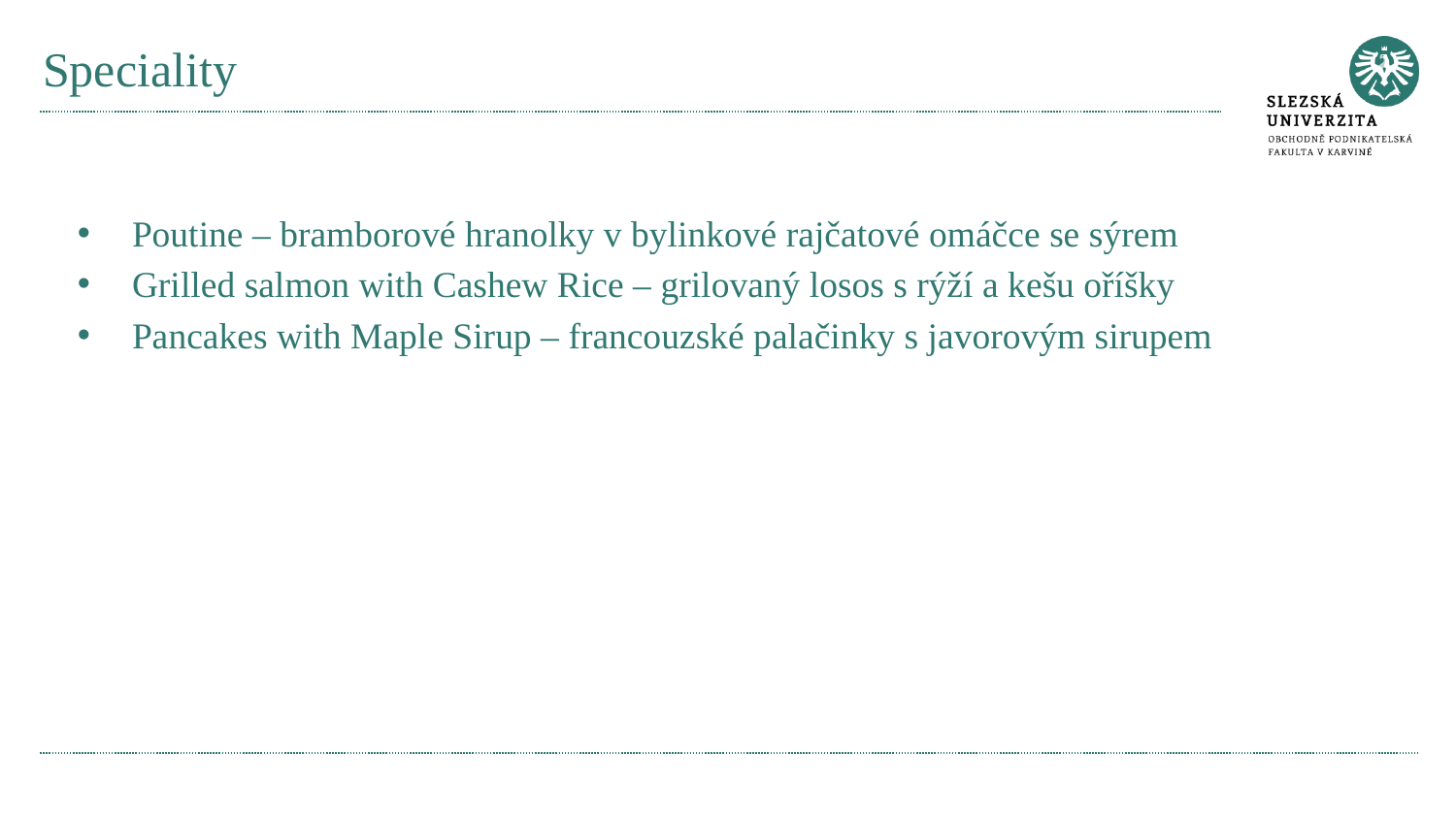

# Speciality
Poutine – bramborové hranolky v bylinkové rajčatové omáčce se sýrem
Grilled salmon with Cashew Rice – grilovaný losos s rýží a kešu oříšky
Pancakes with Maple Sirup – francouzské palačinky s javorovým sirupem